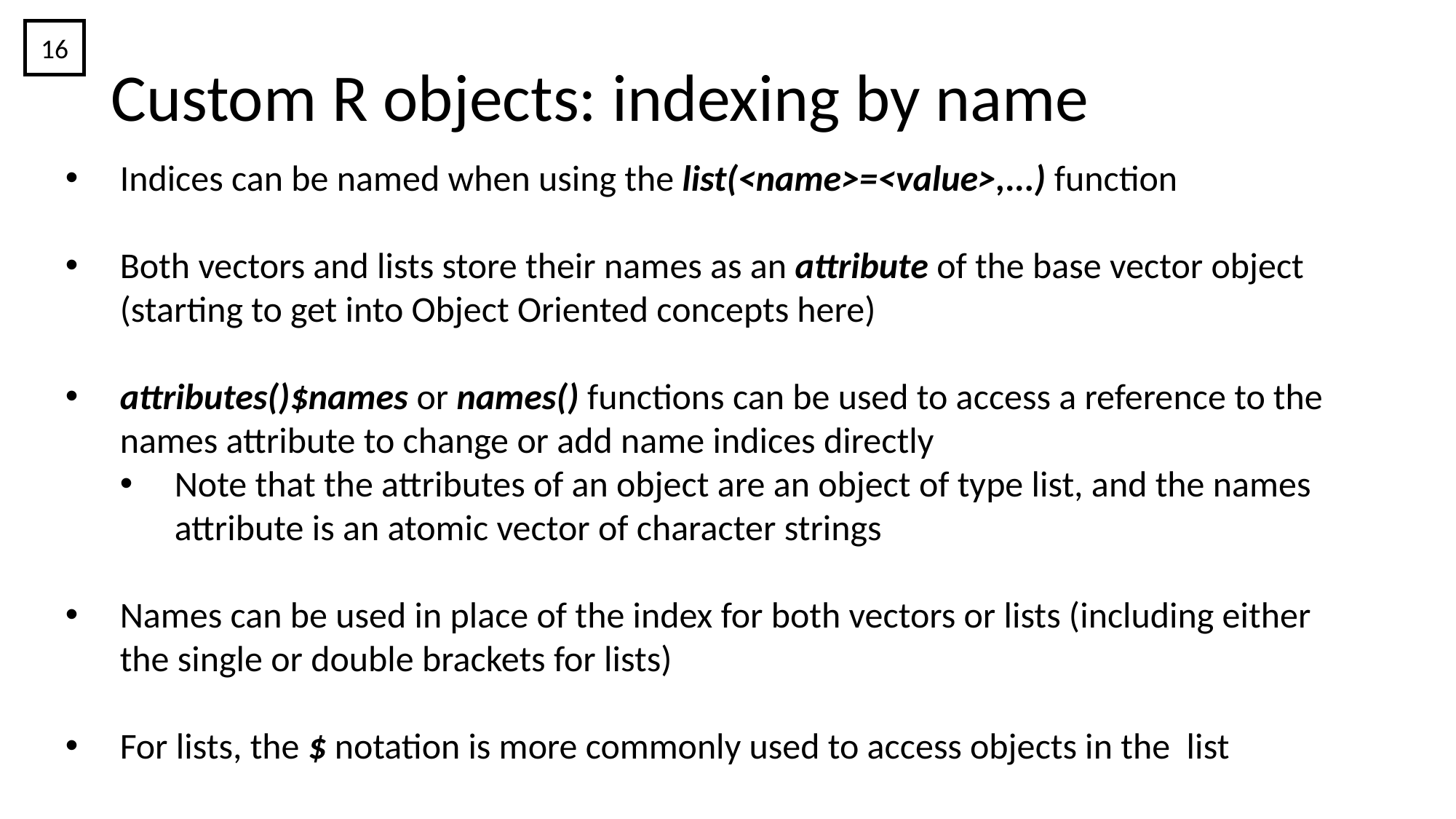

16
# Custom R objects: indexing by name
Indices can be named when using the list(<name>=<value>,...) function

Both vectors and lists store their names as an attribute of the base vector object (starting to get into Object Oriented concepts here)

attributes()$names or names() functions can be used to access a reference to the names attribute to change or add name indices directly
Note that the attributes of an object are an object of type list, and the names attribute is an atomic vector of character strings

Names can be used in place of the index for both vectors or lists (including either the single or double brackets for lists)

For lists, the $ notation is more commonly used to access objects in the  list